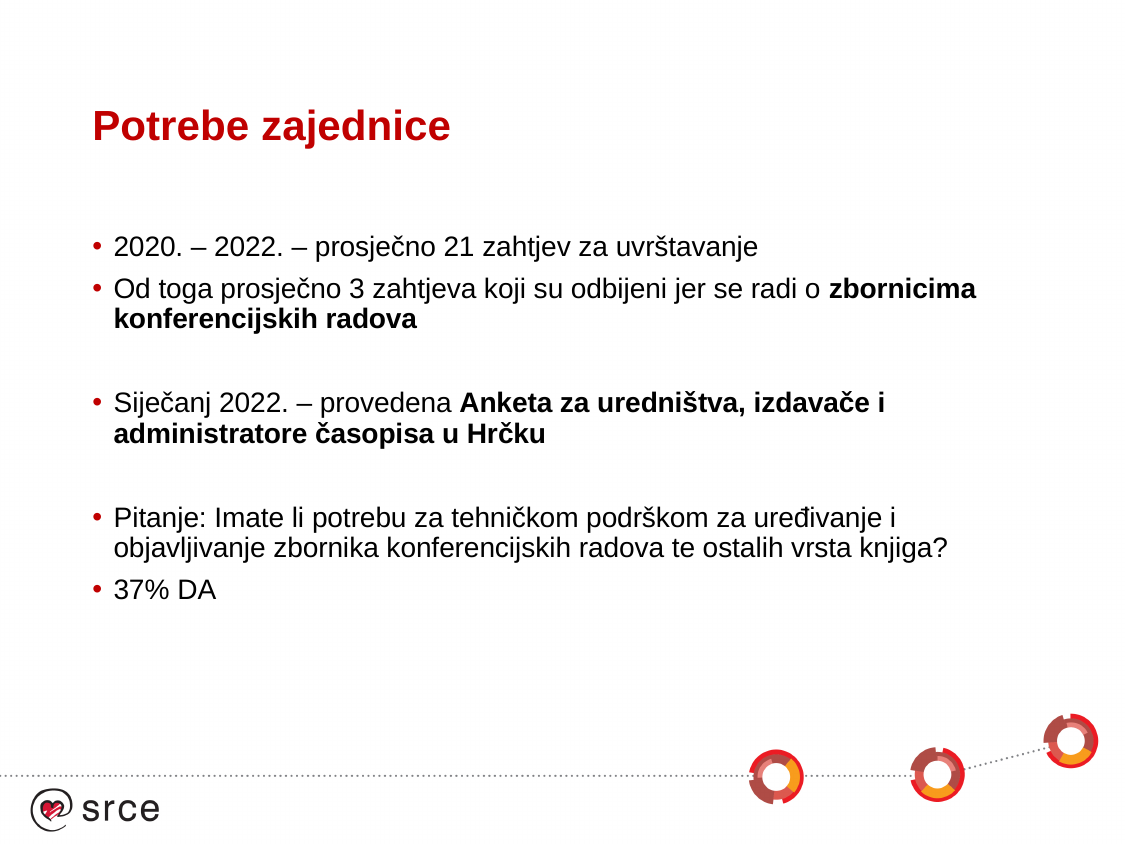

# Potrebe zajednice
2020. – 2022. – prosječno 21 zahtjev za uvrštavanje
Od toga prosječno 3 zahtjeva koji su odbijeni jer se radi o zbornicima konferencijskih radova

Siječanj 2022. – provedena Anketa za uredništva, izdavače i administratore časopisa u Hrčku

Pitanje: Imate li potrebu za tehničkom podrškom za uređivanje i objavljivanje zbornika konferencijskih radova te ostalih vrsta knjiga?
37% DA